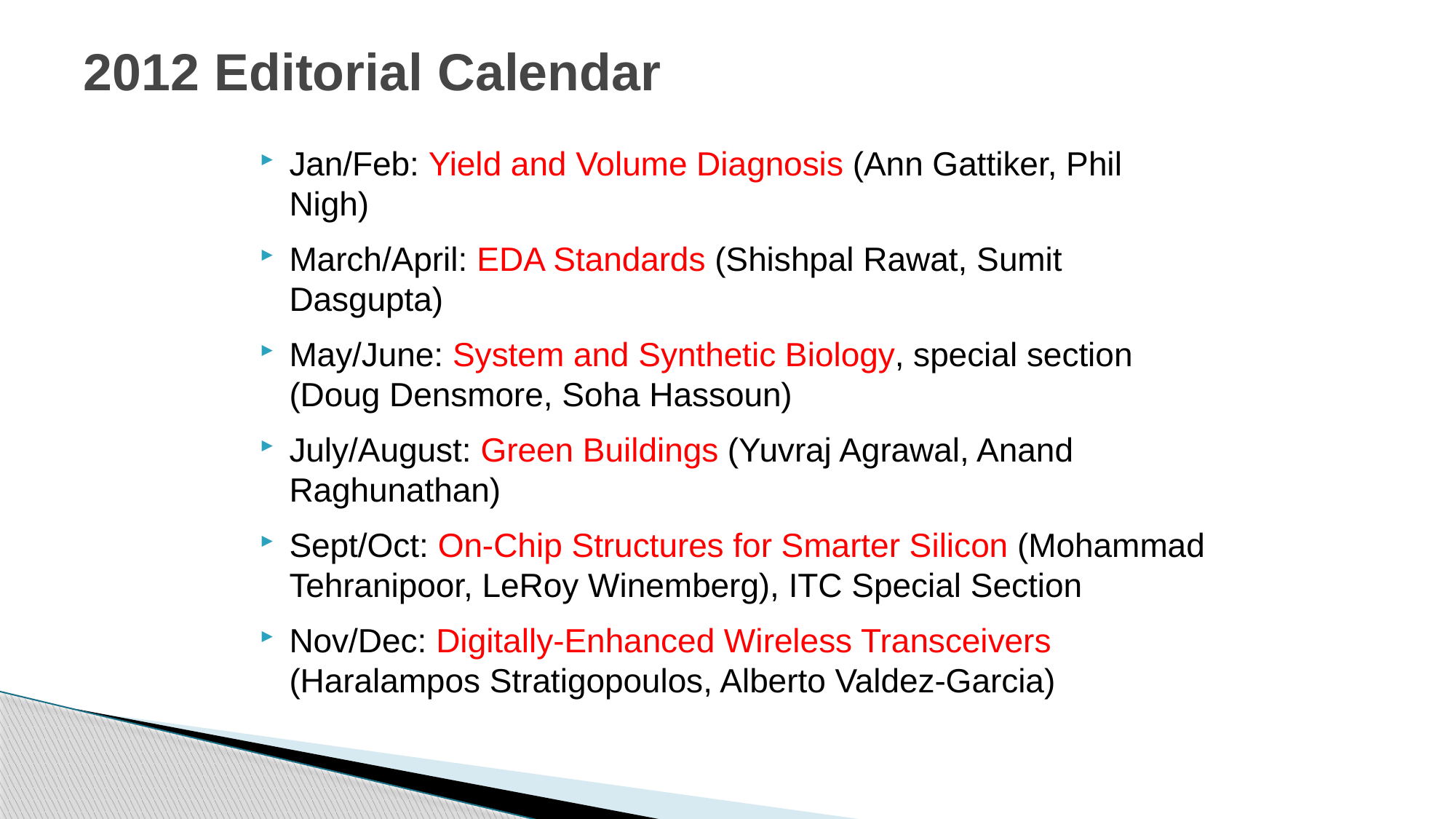

# 2012 Editorial Calendar
Jan/Feb: Yield and Volume Diagnosis (Ann Gattiker, Phil Nigh)
March/April: EDA Standards (Shishpal Rawat, Sumit Dasgupta)
May/June: System and Synthetic Biology, special section (Doug Densmore, Soha Hassoun)
July/August: Green Buildings (Yuvraj Agrawal, Anand Raghunathan)
Sept/Oct: On-Chip Structures for Smarter Silicon (Mohammad Tehranipoor, LeRoy Winemberg), ITC Special Section
Nov/Dec: Digitally-Enhanced Wireless Transceivers (Haralampos Stratigopoulos, Alberto Valdez-Garcia)